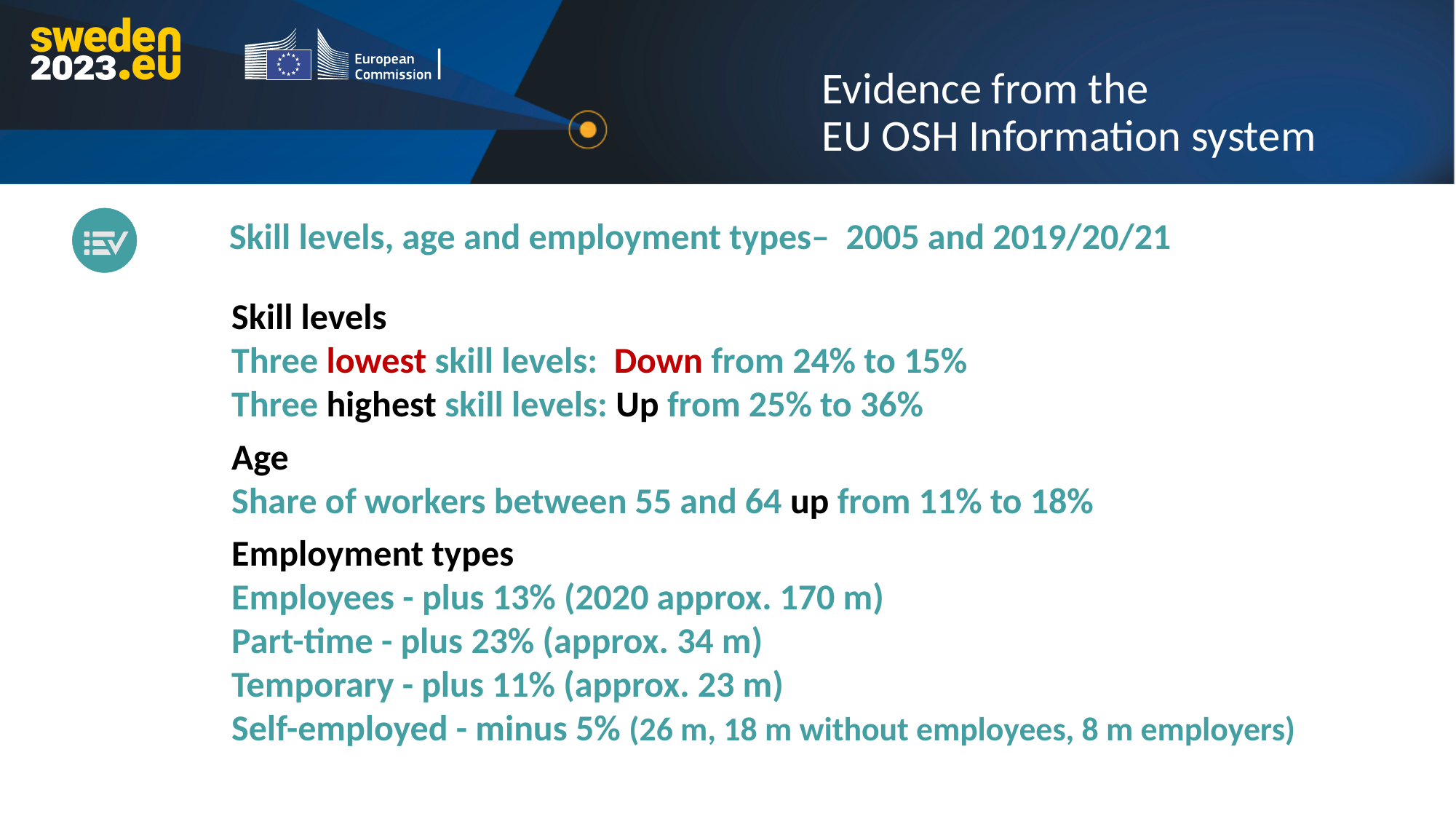

Evidence from the
EU OSH Information system

Skill levels, age and employment types–  2005 and 2019/20/21
Skill levels
Three lowest skill levels:  Down from 24% to 15%
Three highest skill levels: Up from 25% to 36%
Age
Share of workers between 55 and 64 up from 11% to 18%
Employment types
Employees - plus 13% (2020 approx. 170 m)
Part-time - plus 23% (approx. 34 m)
Temporary - plus 11% (approx. 23 m)
Self-employed - minus 5% (26 m, 18 m without employees, 8 m employers)